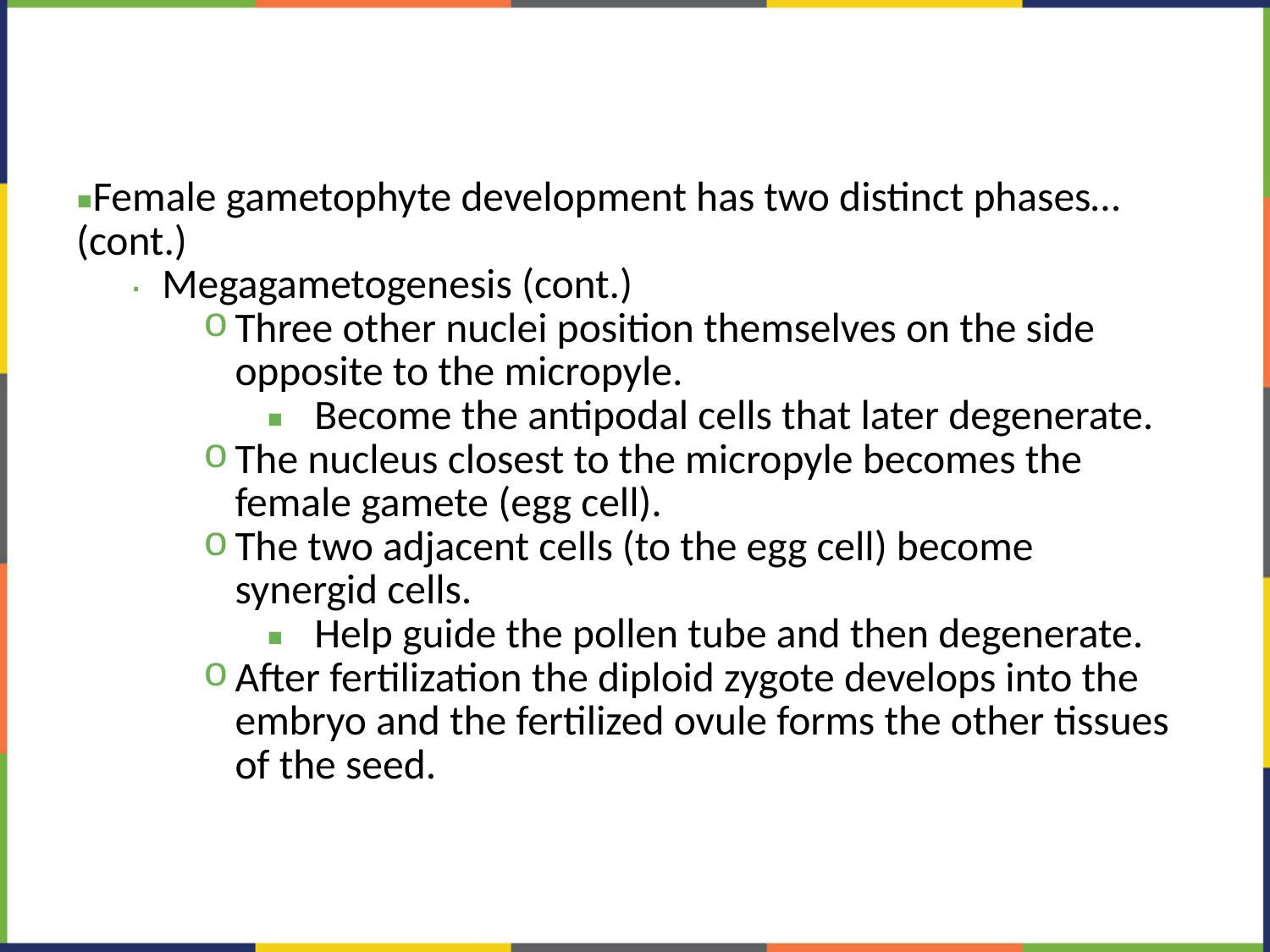

#
Female gametophyte development has two distinct phases…(cont.)
Megagametogenesis (cont.)
Three other nuclei position themselves on the side opposite to the micropyle.
Become the antipodal cells that later degenerate.
The nucleus closest to the micropyle becomes the female gamete (egg cell).
The two adjacent cells (to the egg cell) become synergid cells.
Help guide the pollen tube and then degenerate.
After fertilization the diploid zygote develops into the embryo and the fertilized ovule forms the other tissues of the seed.